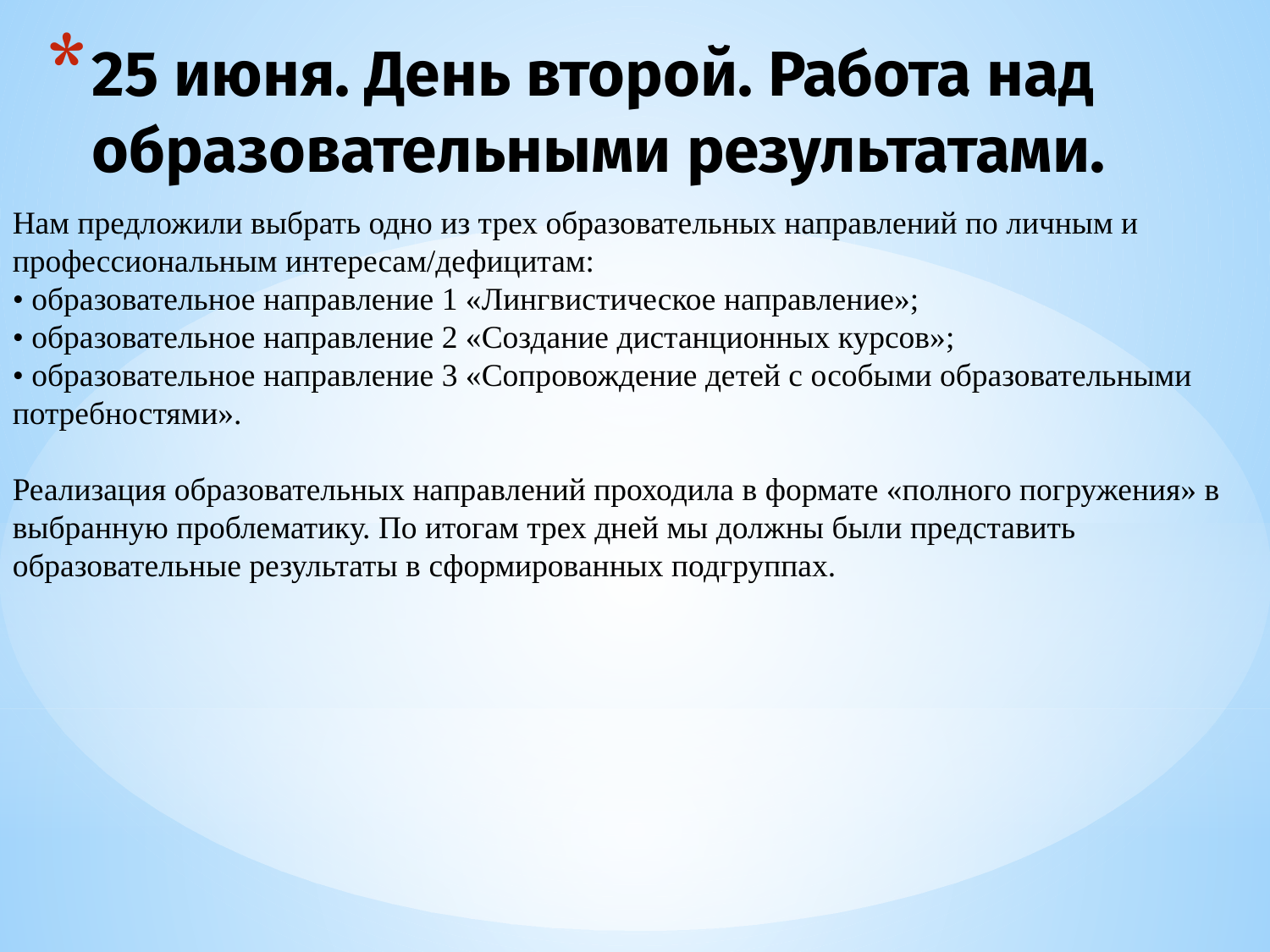

# 25 июня. День второй. Работа над образовательными результатами.
Нам предложили выбрать одно из трех образовательных направлений по личным и профессиональным интересам/дефицитам:
• образовательное направление 1 «Лингвистическое направление»;
• образовательное направление 2 «Создание дистанционных курсов»;
• образовательное направление 3 «Сопровождение детей с особыми образовательными потребностями».
Реализация образовательных направлений проходила в формате «полного погружения» в выбранную проблематику. По итогам трех дней мы должны были представить образовательные результаты в сформированных подгруппах.